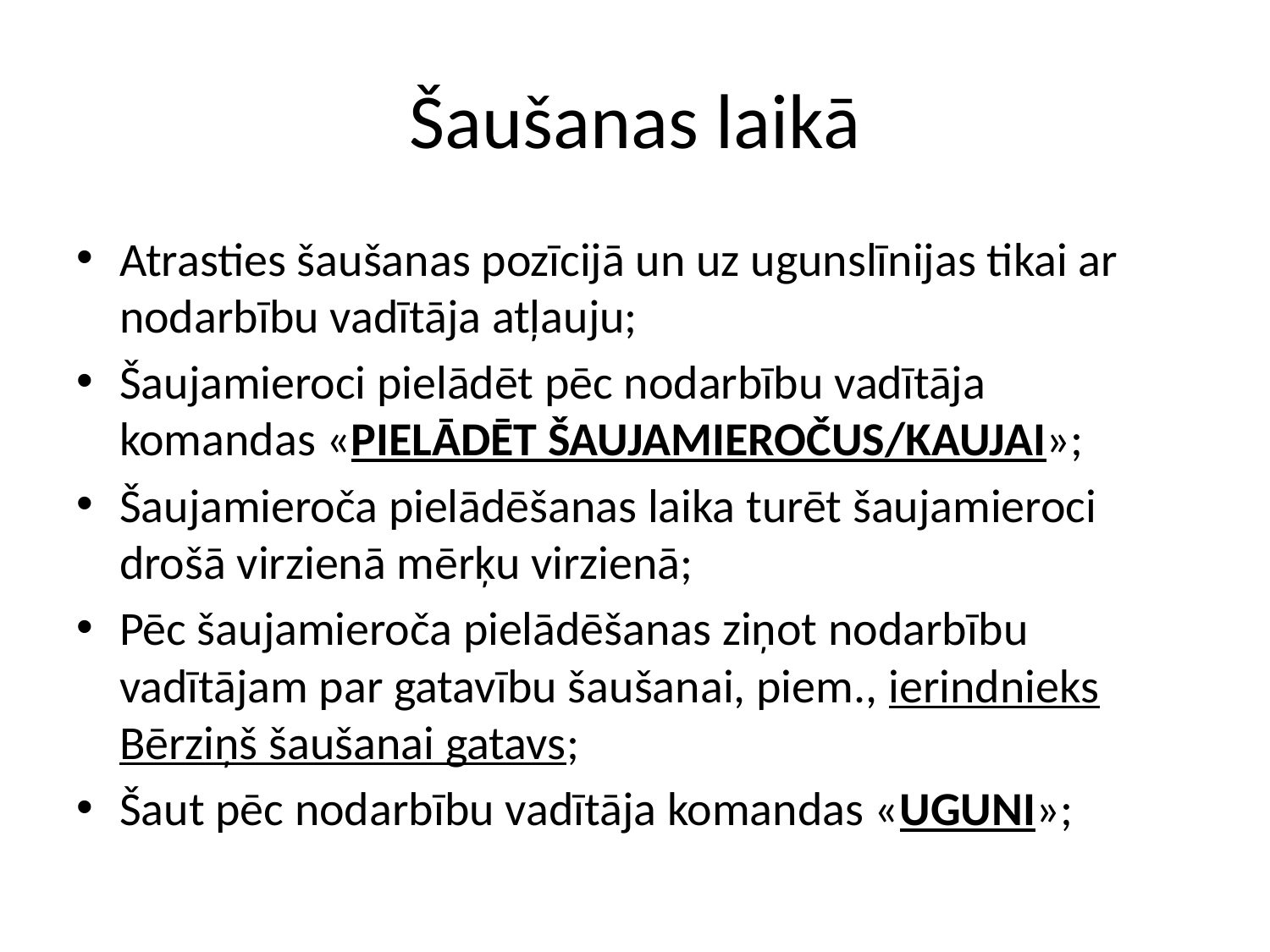

# Šaušanas laikā
Atrasties šaušanas pozīcijā un uz ugunslīnijas tikai ar nodarbību vadītāja atļauju;
Šaujamieroci pielādēt pēc nodarbību vadītāja komandas «PIELĀDĒT ŠAUJAMIEROČUS/KAUJAI»;
Šaujamieroča pielādēšanas laika turēt šaujamieroci drošā virzienā mērķu virzienā;
Pēc šaujamieroča pielādēšanas ziņot nodarbību vadītājam par gatavību šaušanai, piem., ierindnieks Bērziņš šaušanai gatavs;
Šaut pēc nodarbību vadītāja komandas «UGUNI»;